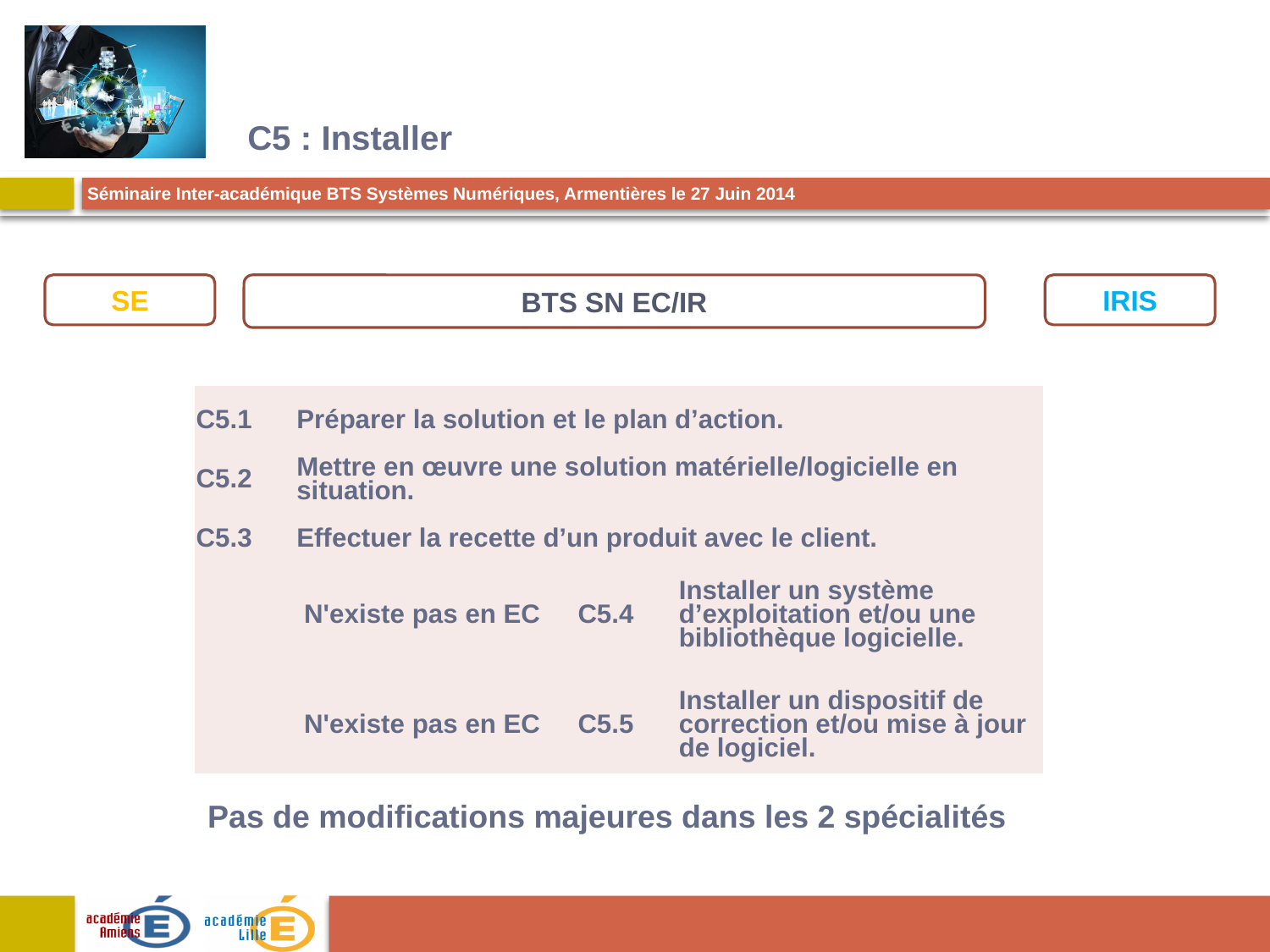

# C5 : Installer
SE
BTS SN EC/IR
IRIS
| C5.1 | Préparer la solution et le plan d’action. |  |  |
| --- | --- | --- | --- |
| C5.2 | Mettre en œuvre une solution matérielle/logicielle en situation. |  |  |
| C5.3 | Effectuer la recette d’un produit avec le client. |  |  |
|  | N'existe pas en EC | C5.4 | Installer un système d’exploitation et/ou une bibliothèque logicielle. |
|  | N'existe pas en EC | C5.5 | Installer un dispositif de correction et/ou mise à jour de logiciel. |
Pas de modifications majeures dans les 2 spécialités